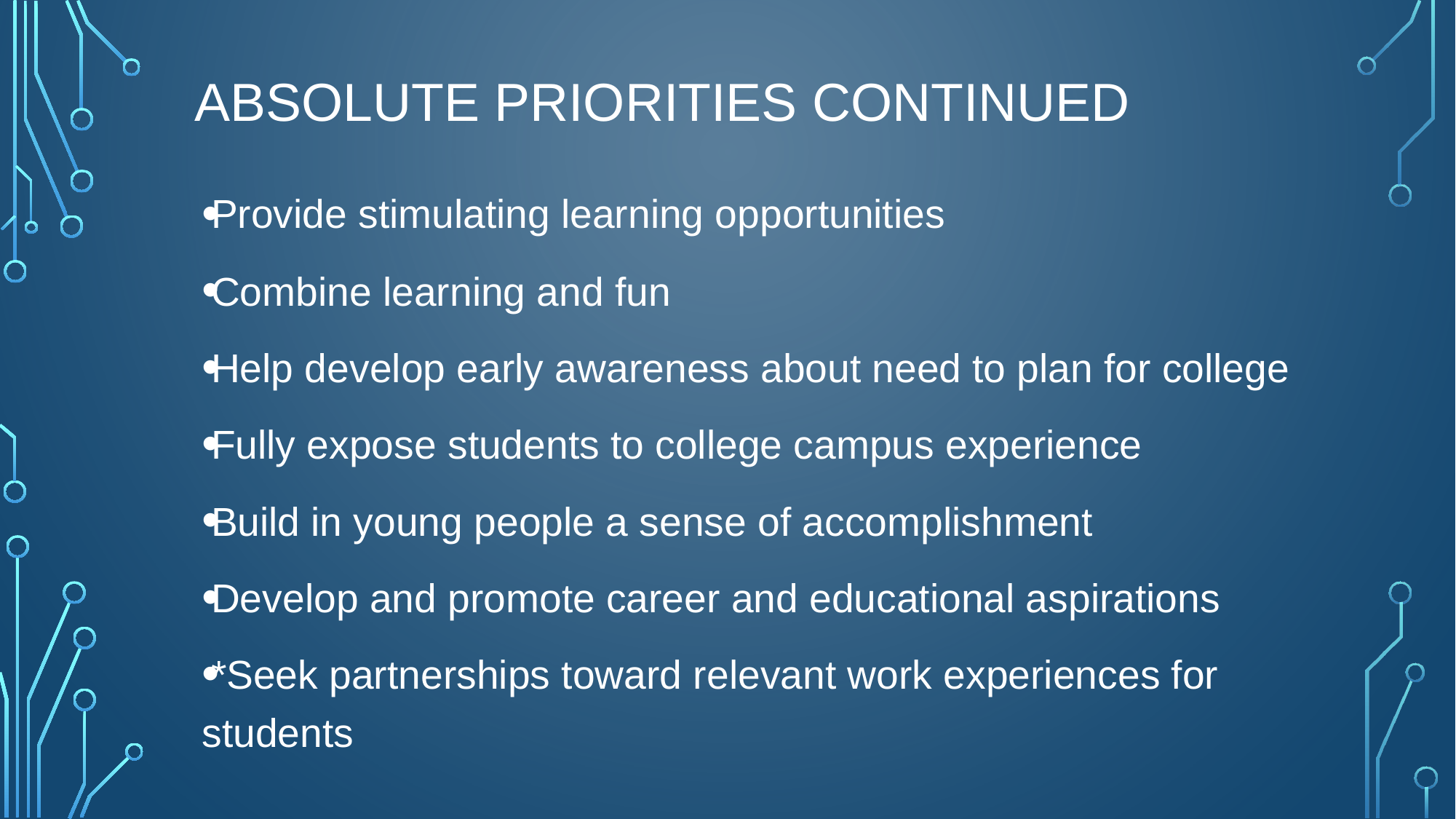

# Absolute Priorities continued
Provide stimulating learning opportunities
Combine learning and fun
Help develop early awareness about need to plan for college
Fully expose students to college campus experience
Build in young people a sense of accomplishment
Develop and promote career and educational aspirations
*Seek partnerships toward relevant work experiences for students